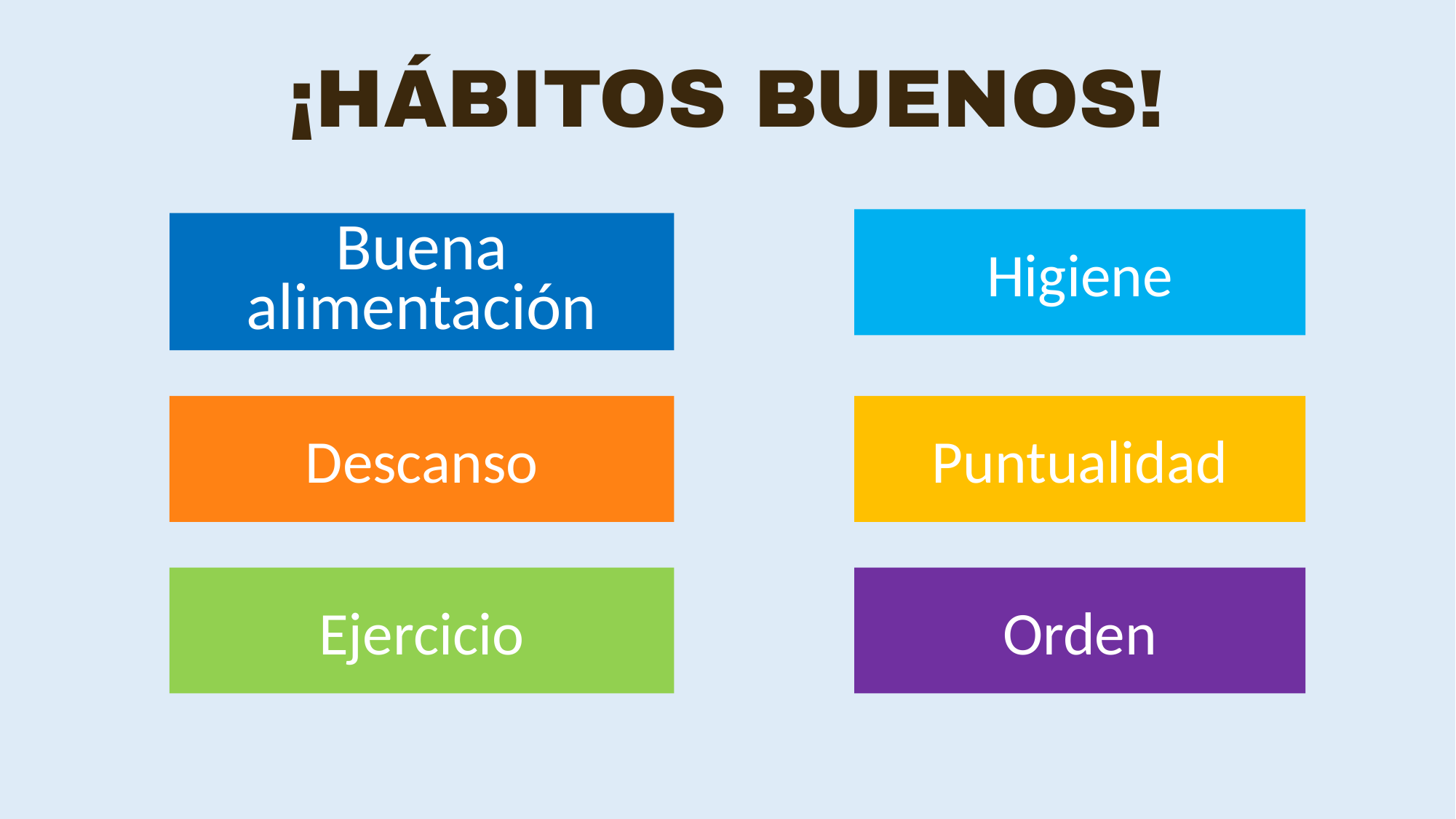

¡HÁBITOS BUENOS!
Higiene
# Buena alimentación
Descanso
Puntualidad
Ejercicio
Orden